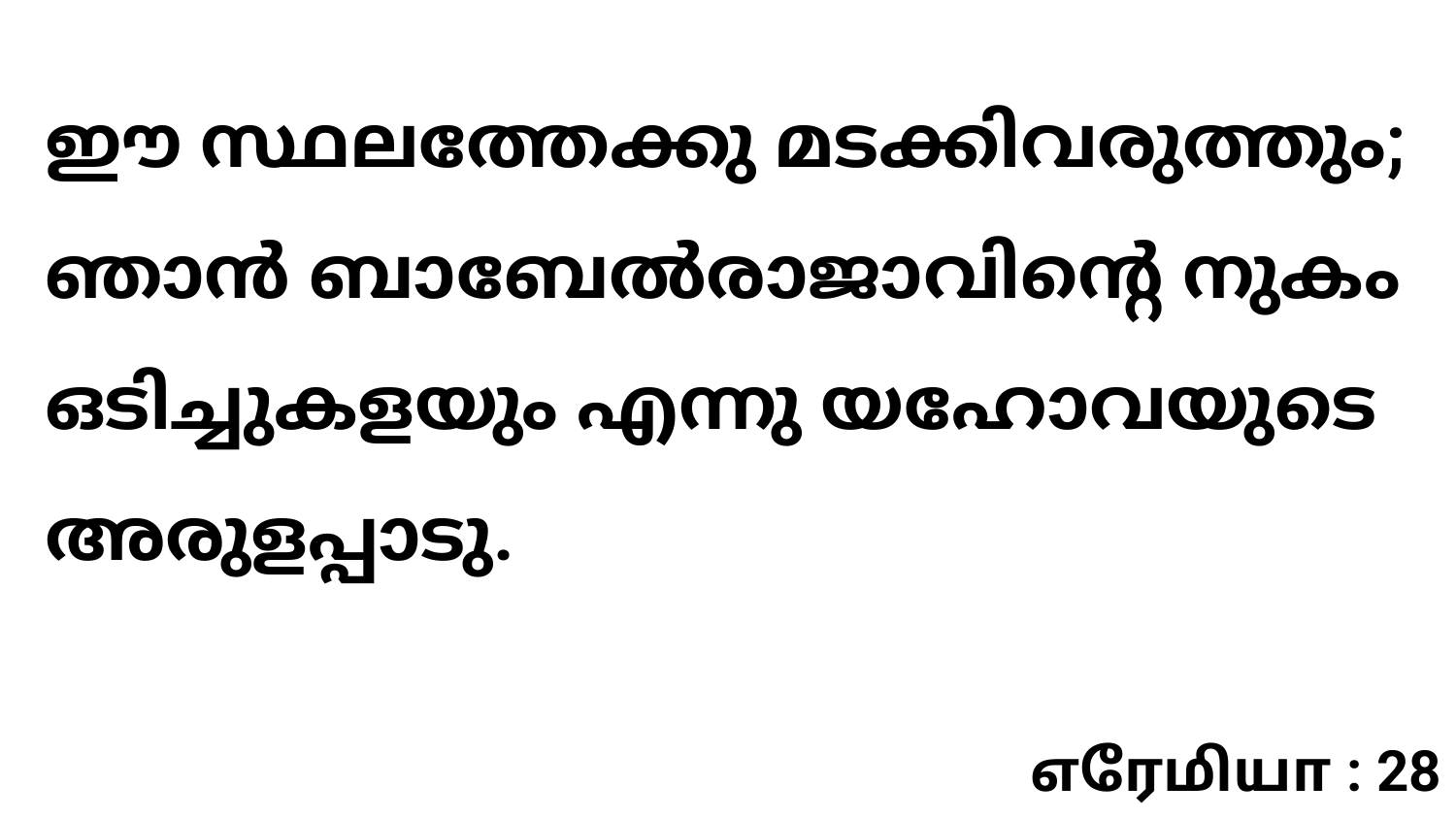

ഈ സ്ഥലത്തേക്കു മടക്കിവരുത്തും; ഞാൻ ബാബേൽരാജാവിന്റെ നുകം ഒടിച്ചുകളയും എന്നു യഹോവയുടെ അരുളപ്പാടു.
எரேமியா : 28